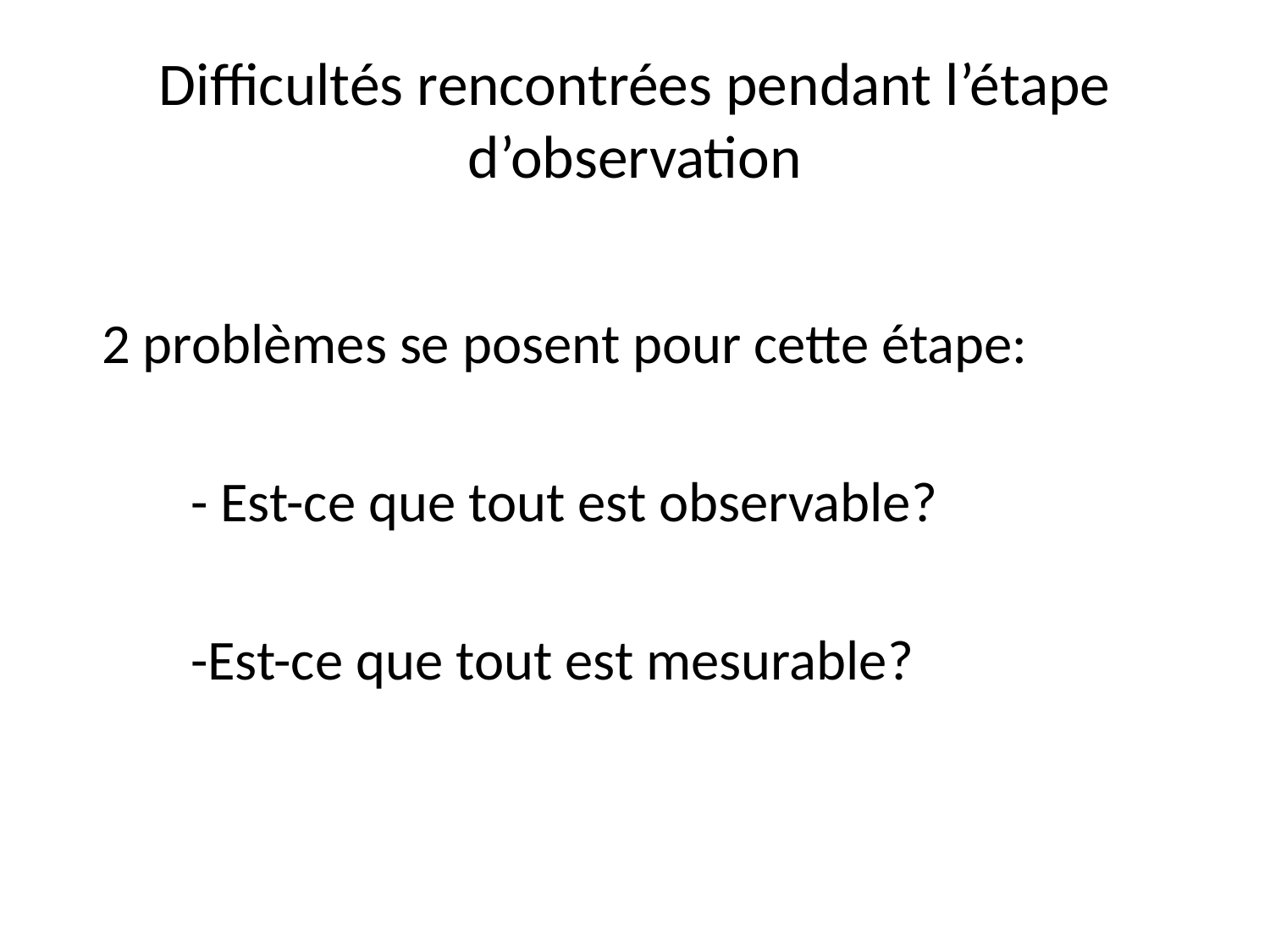

# Difficultés rencontrées pendant l’étape d’observation

  2 problèmes se posent pour cette étape:

         - Est-ce que tout est observable?

         -Est-ce que tout est mesurable?